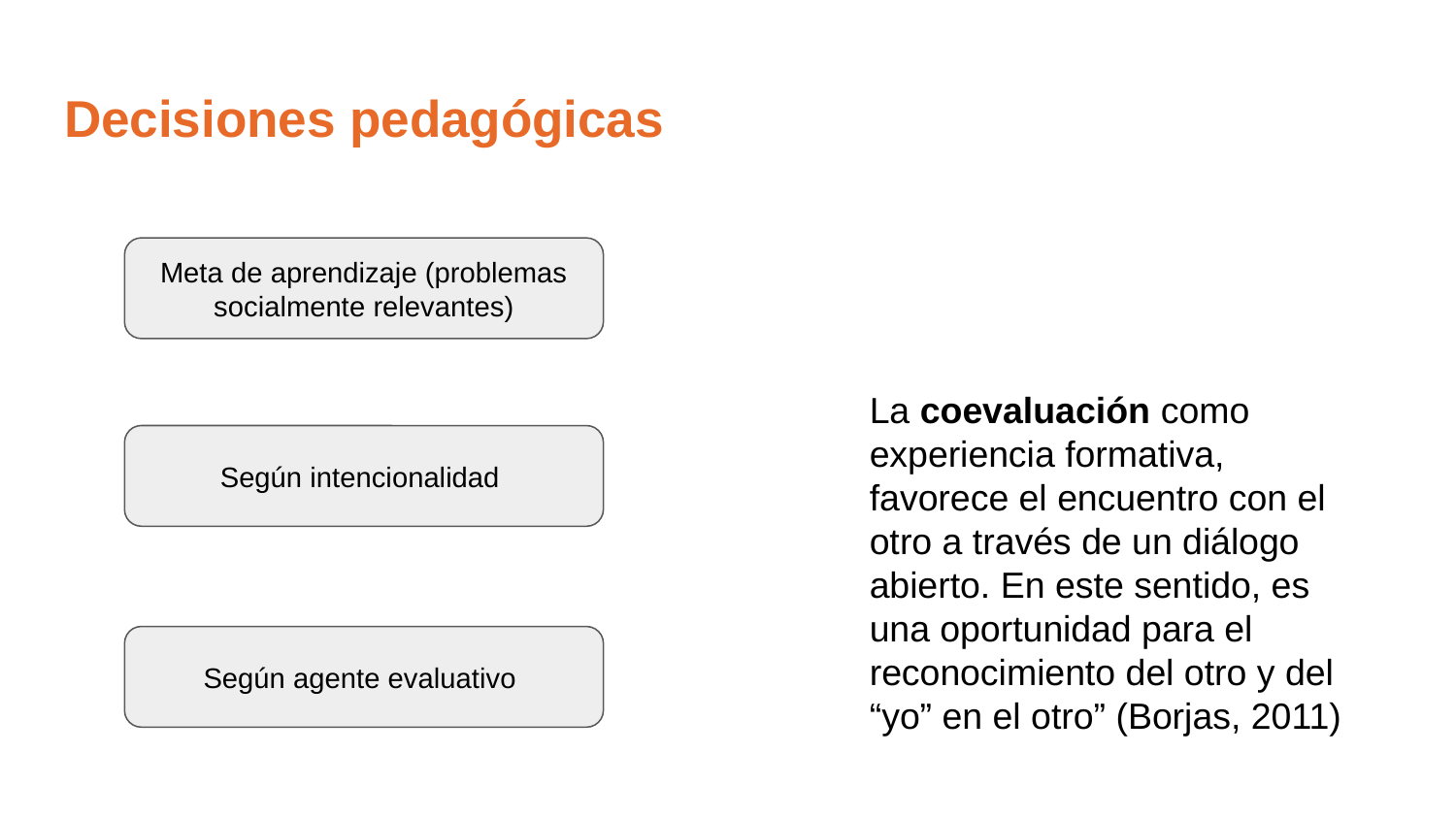

# Decisiones pedagógicas
Meta de aprendizaje (problemas socialmente relevantes)
La coevaluación como experiencia formativa, favorece el encuentro con el otro a través de un diálogo abierto. En este sentido, es una oportunidad para el reconocimiento del otro y del “yo” en el otro” (Borjas, 2011)
Según intencionalidad
Según agente evaluativo